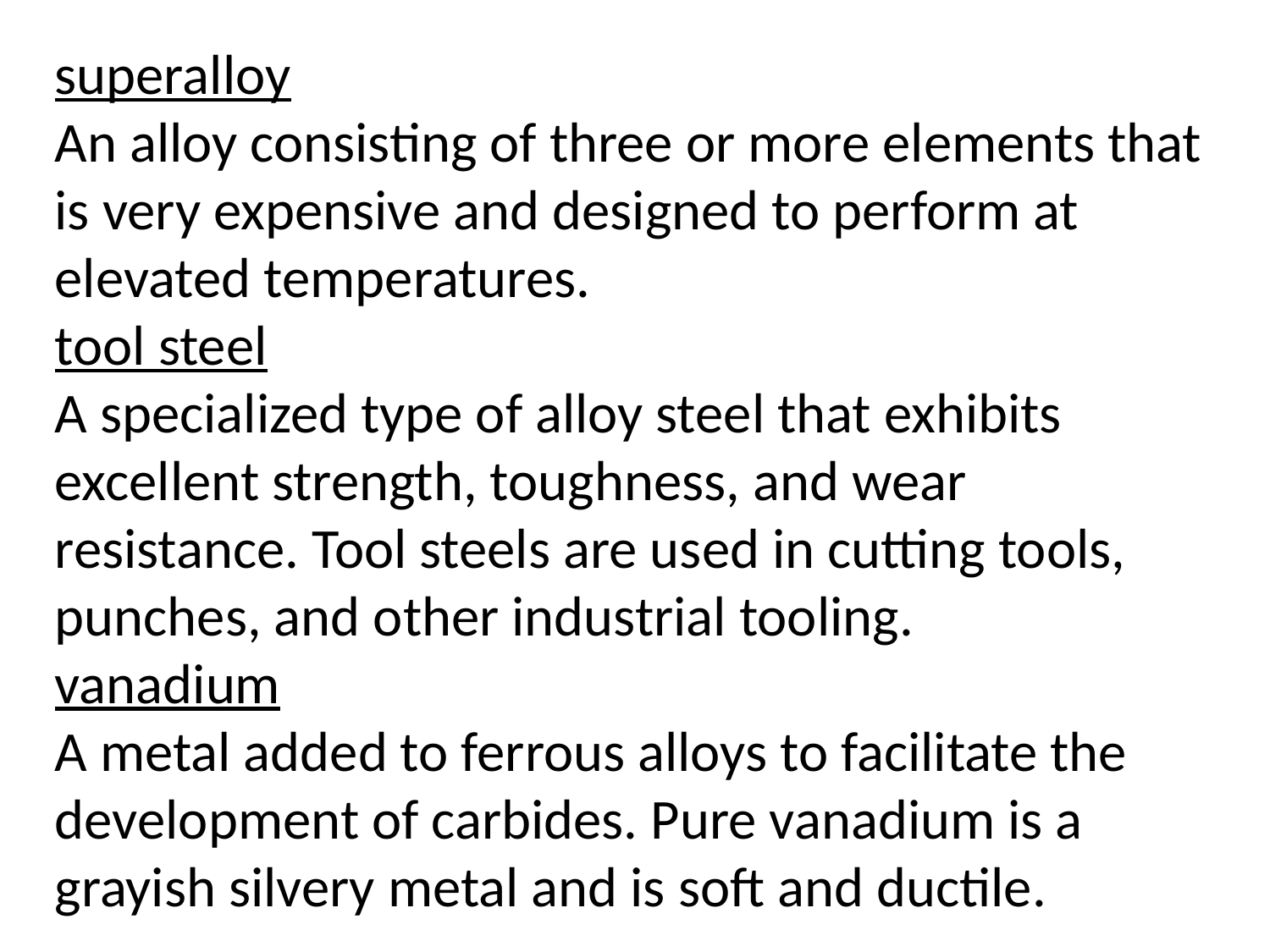

superalloy
An alloy consisting of three or more elements that is very expensive and designed to perform at elevated temperatures.
tool steel
A specialized type of alloy steel that exhibits excellent strength, toughness, and wear resistance. Tool steels are used in cutting tools, punches, and other industrial tooling.
vanadium
A metal added to ferrous alloys to facilitate the development of carbides. Pure vanadium is a grayish silvery metal and is soft and ductile.